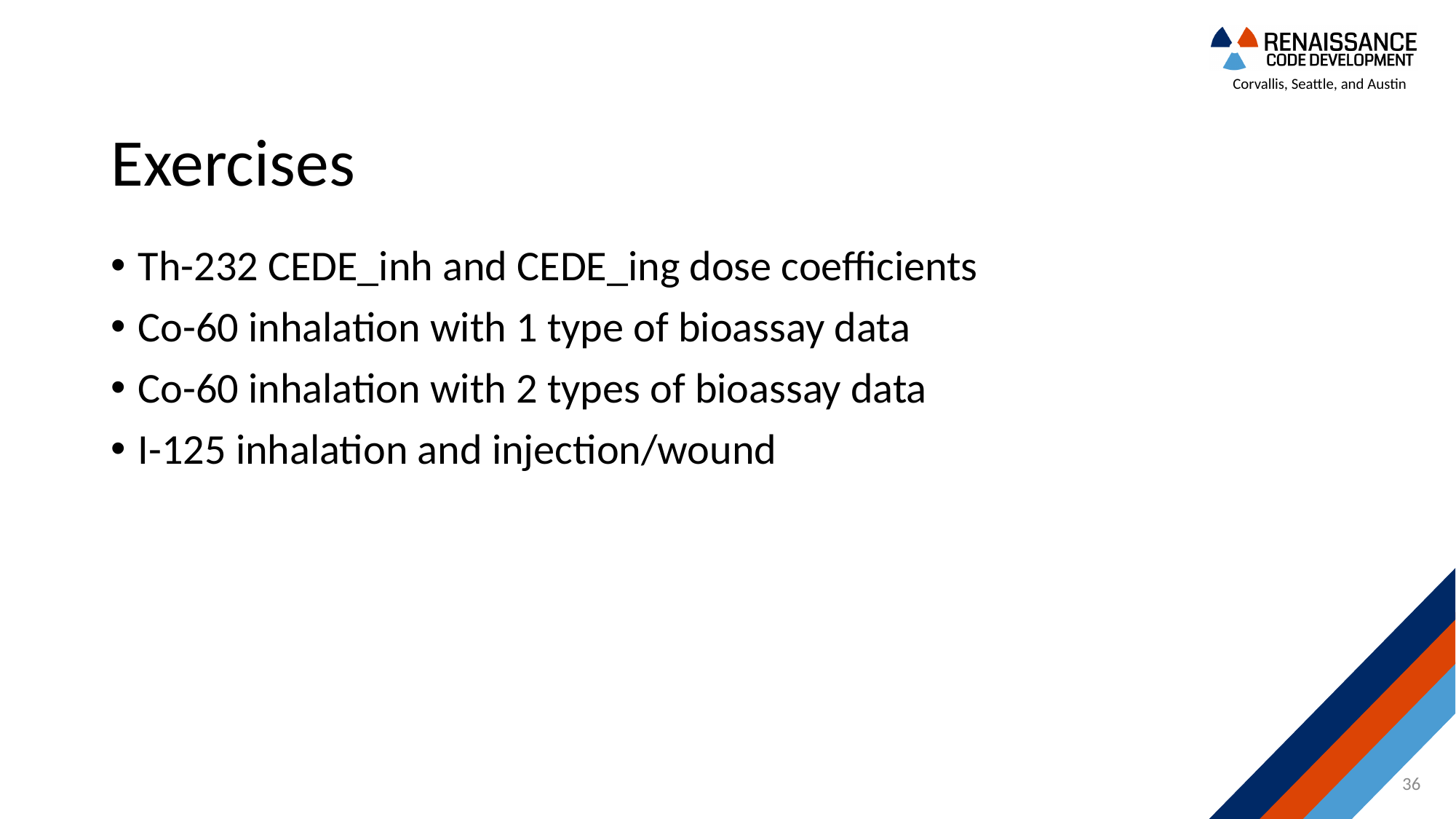

# Exercises
Th-232 CEDE_inh and CEDE_ing dose coefficients
Co-60 inhalation with 1 type of bioassay data
Co-60 inhalation with 2 types of bioassay data
I-125 inhalation and injection/wound
36